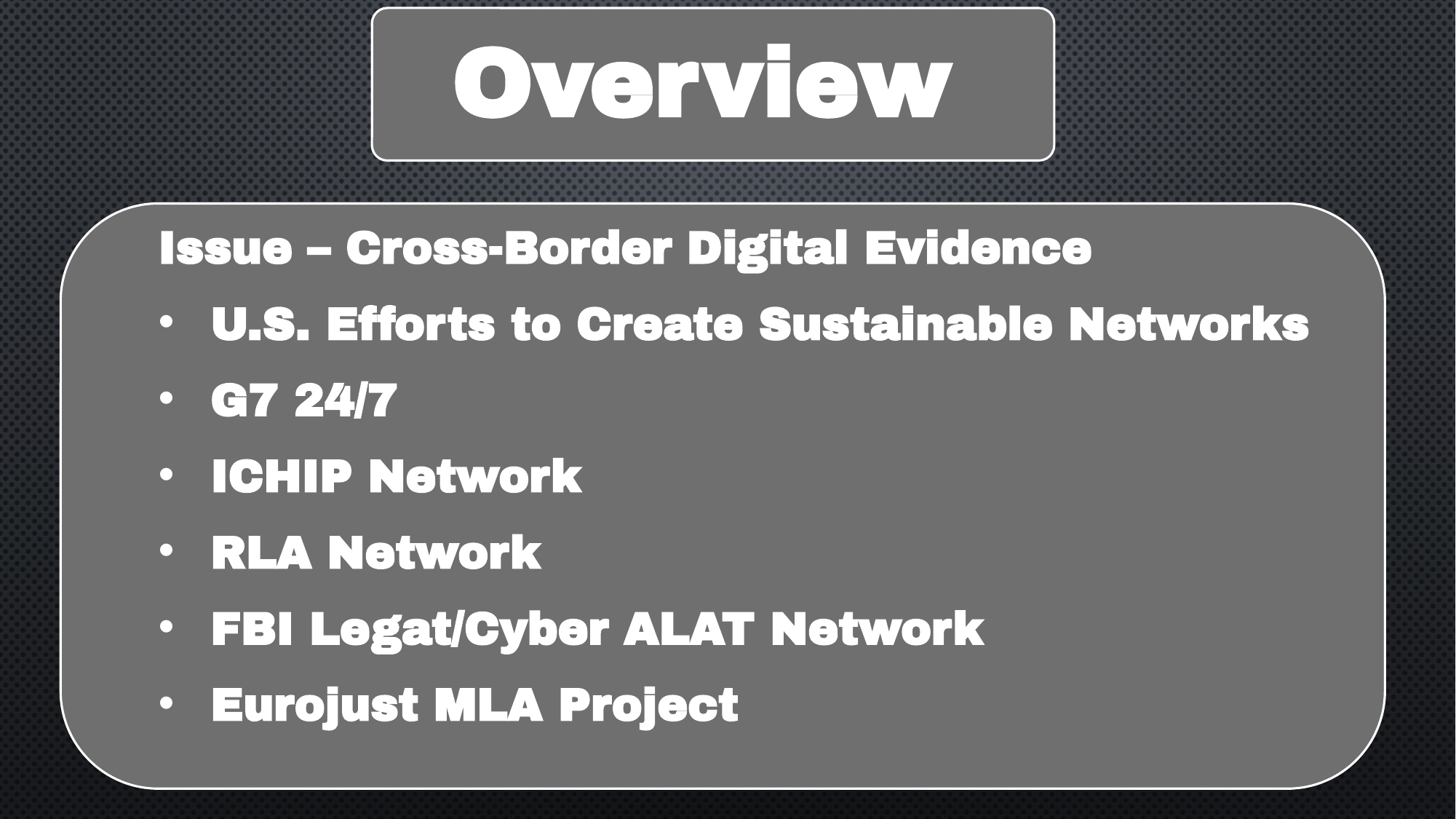

Overview

Issue – Cross-Border Digital Evidence
U.S. Efforts to Create Sustainable Networks
G7 24/7
ICHIP Network
RLA Network
FBI Legat/Cyber ALAT Network
Eurojust MLA Project